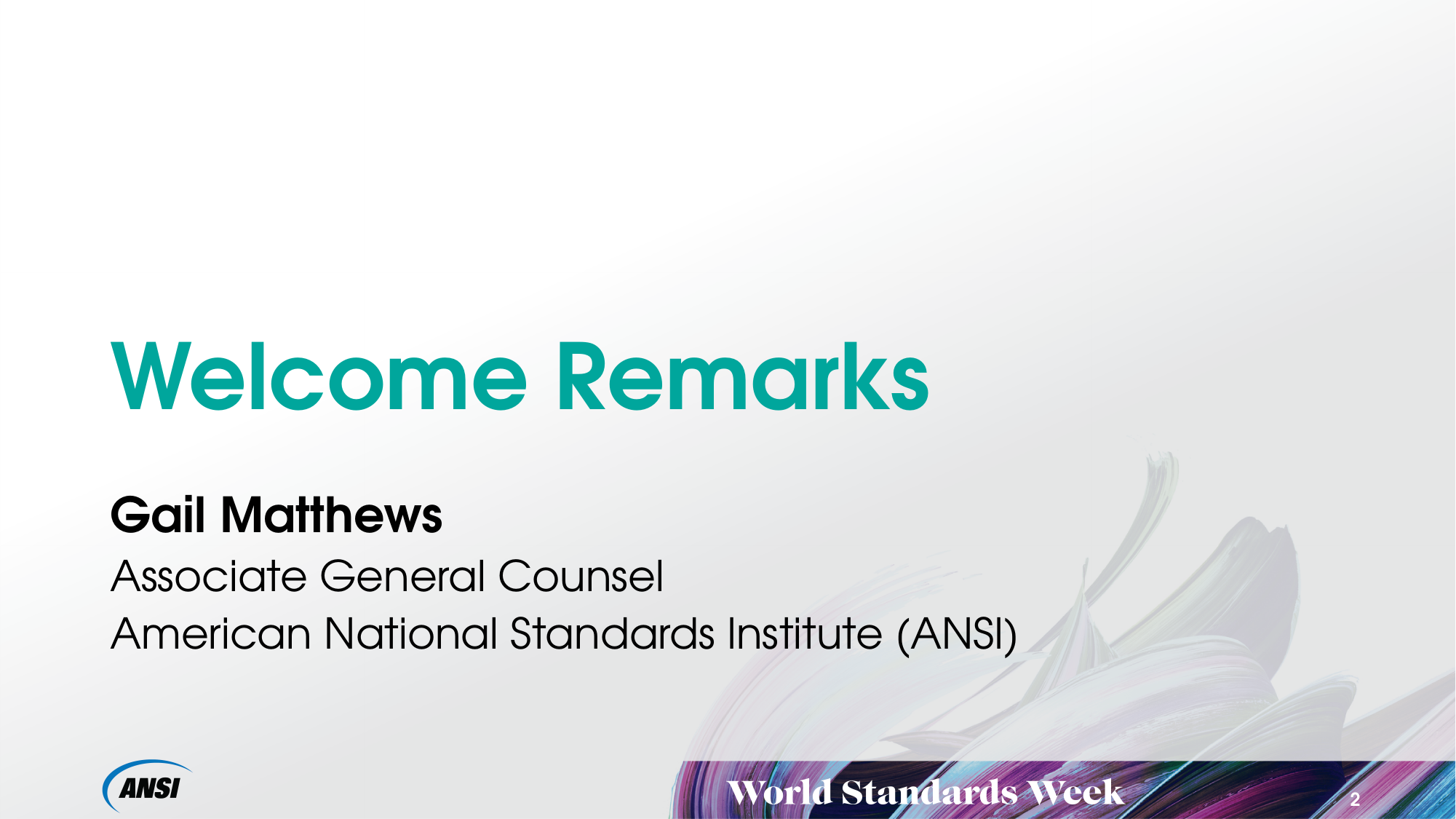

# Welcome Remarks
Gail Matthews
Associate General Counsel
American National Standards Institute (ANSI)
2